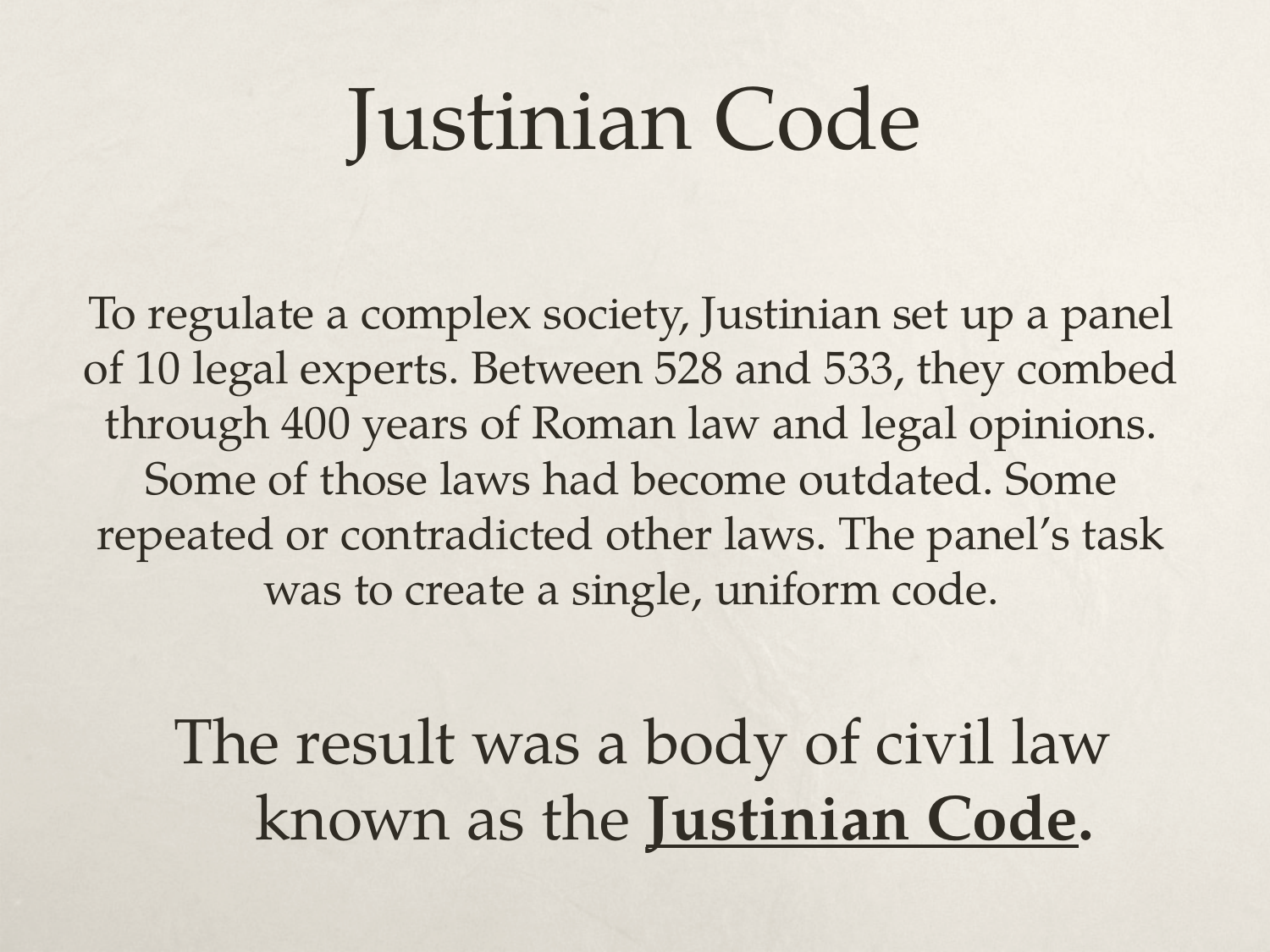

# Justinian Code
To regulate a complex society, Justinian set up a panel of 10 legal experts. Between 528 and 533, they combed through 400 years of Roman law and legal opinions. Some of those laws had become outdated. Some repeated or contradicted other laws. The panel’s task was to create a single, uniform code.
The result was a body of civil law known as the Justinian Code.